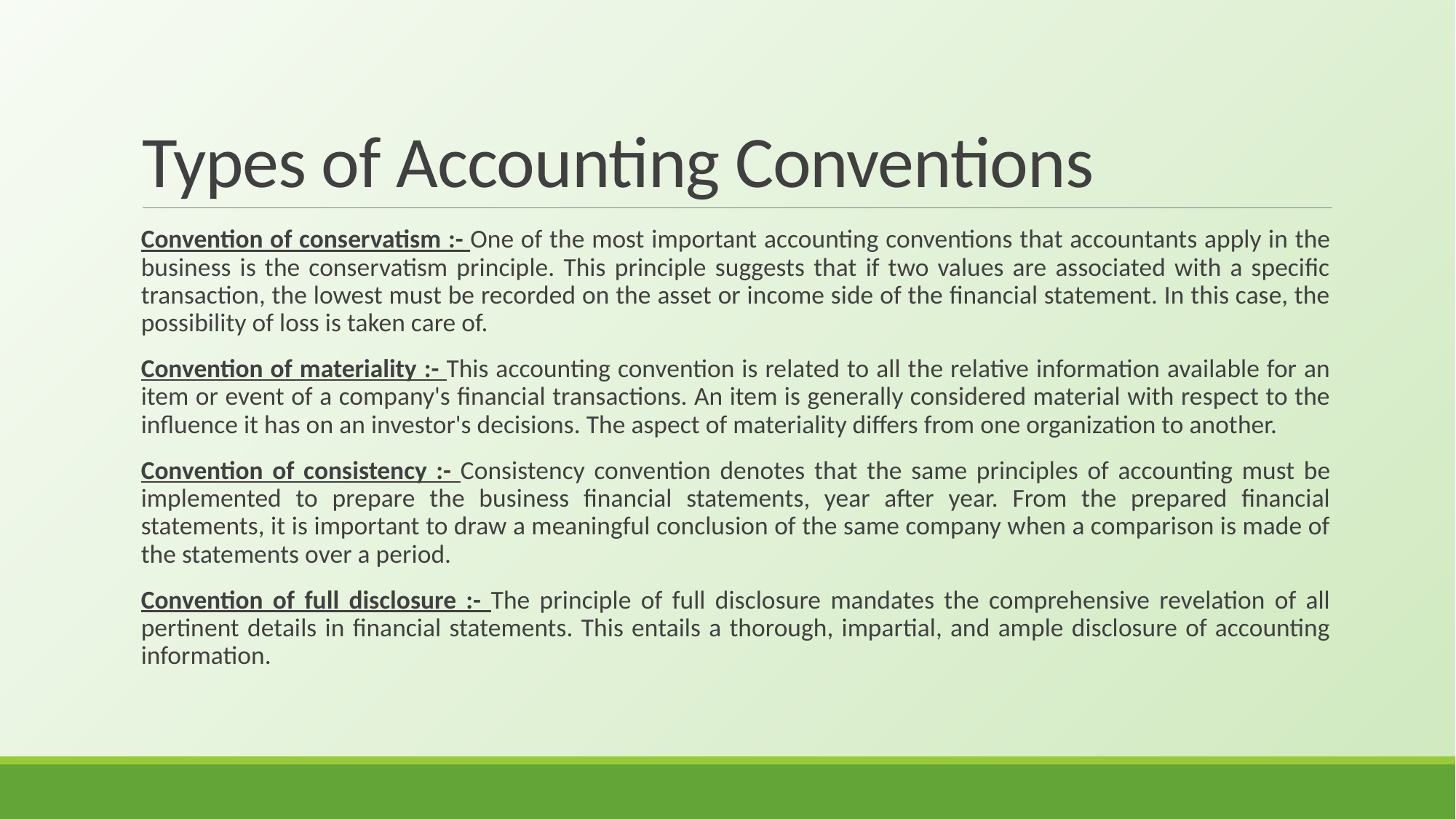

# Types of Accounting Conventions
Convention of conservatism :- One of the most important accounting conventions that accountants apply in the business is the conservatism principle. This principle suggests that if two values are associated with a specific transaction, the lowest must be recorded on the asset or income side of the financial statement. In this case, the possibility of loss is taken care of.
Convention of materiality :- This accounting convention is related to all the relative information available for an item or event of a company's financial transactions. An item is generally considered material with respect to the influence it has on an investor's decisions. The aspect of materiality differs from one organization to another.
Convention of consistency :- Consistency convention denotes that the same principles of accounting must be implemented to prepare the business financial statements, year after year. From the prepared financial statements, it is important to draw a meaningful conclusion of the same company when a comparison is made of the statements over a period.
Convention of full disclosure :- The principle of full disclosure mandates the comprehensive revelation of all pertinent details in financial statements. This entails a thorough, impartial, and ample disclosure of accounting information.